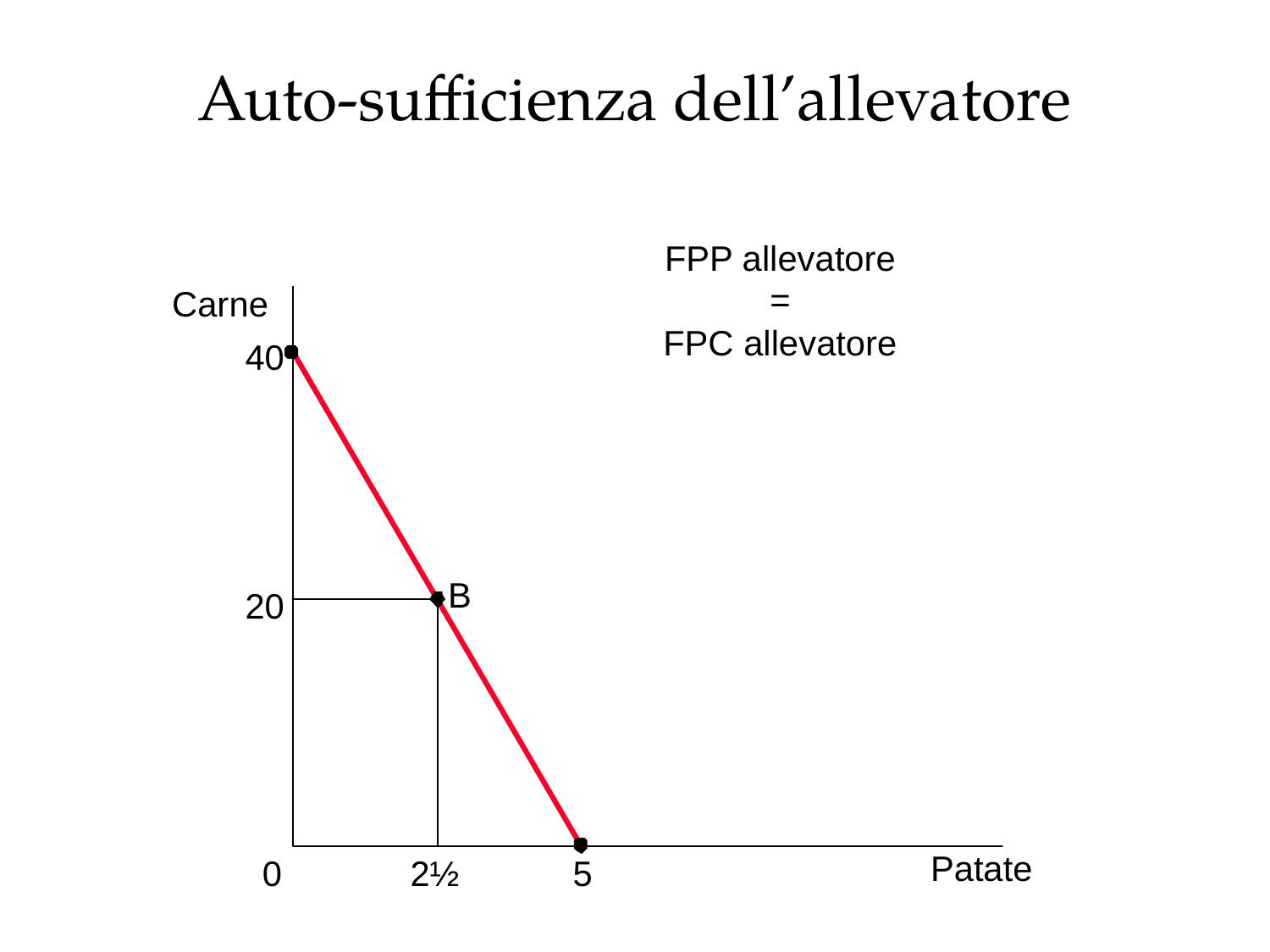

# Auto-sufficienza dell’allevatore

FPP allevatore
=
FPC allevatore
Carne

40

B
20

Patate
0
2½
5